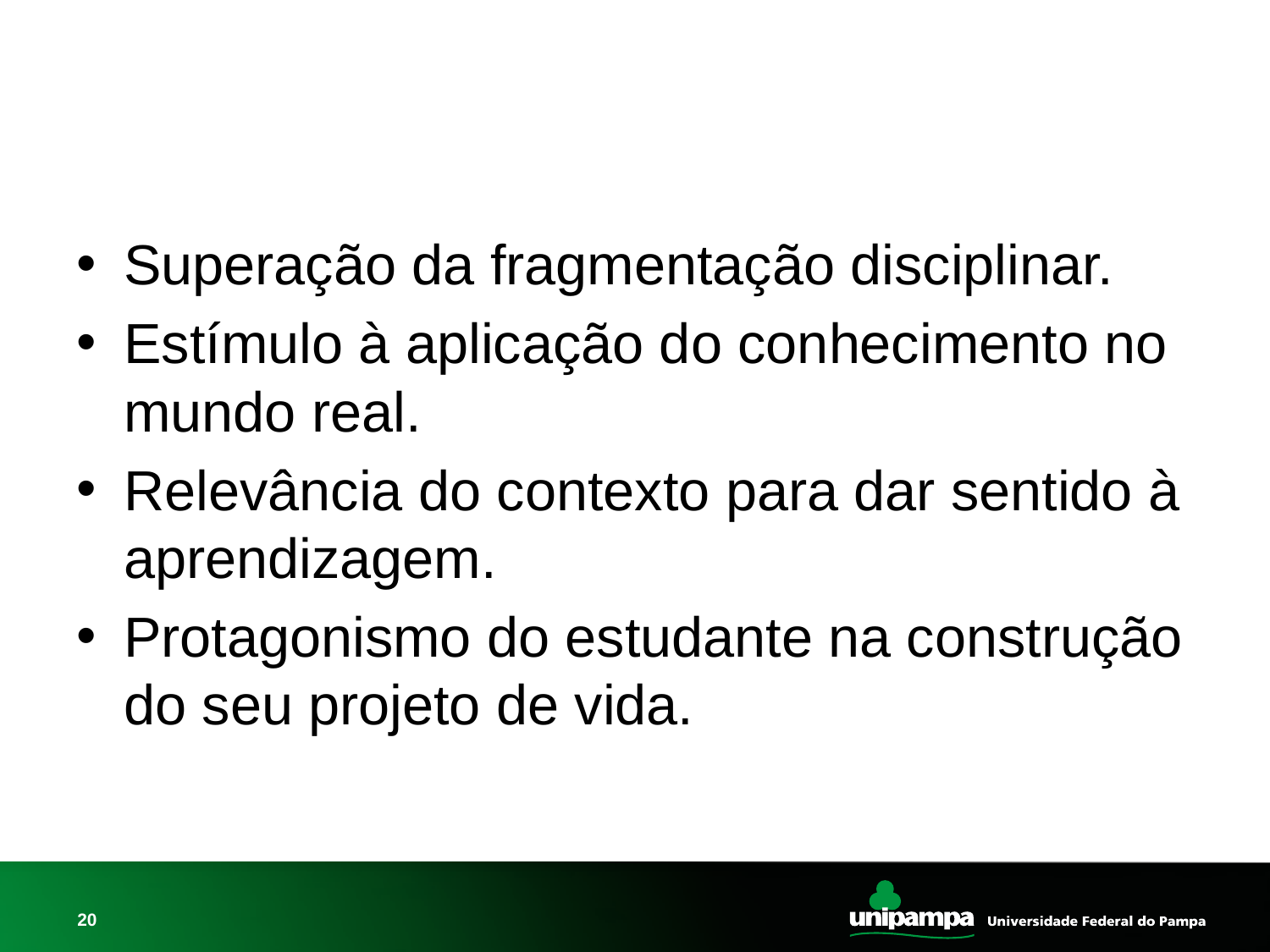

#
Superação da fragmentação disciplinar.
Estímulo à aplicação do conhecimento no mundo real.
Relevância do contexto para dar sentido à aprendizagem.
Protagonismo do estudante na construção do seu projeto de vida.